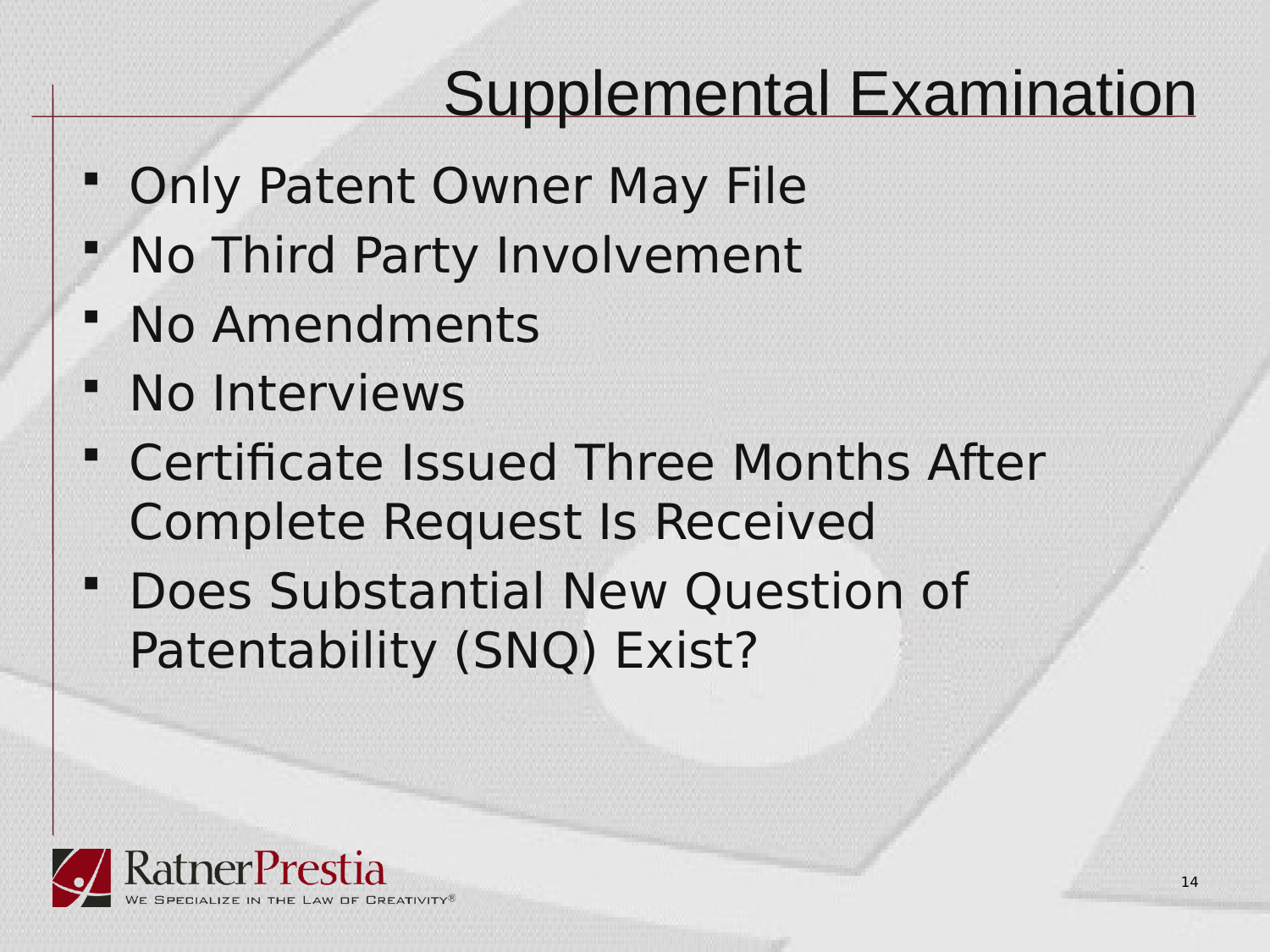

# Supplemental Examination
Only Patent Owner May File
No Third Party Involvement
No Amendments
No Interviews
Certificate Issued Three Months After Complete Request Is Received
Does Substantial New Question of Patentability (SNQ) Exist?

14